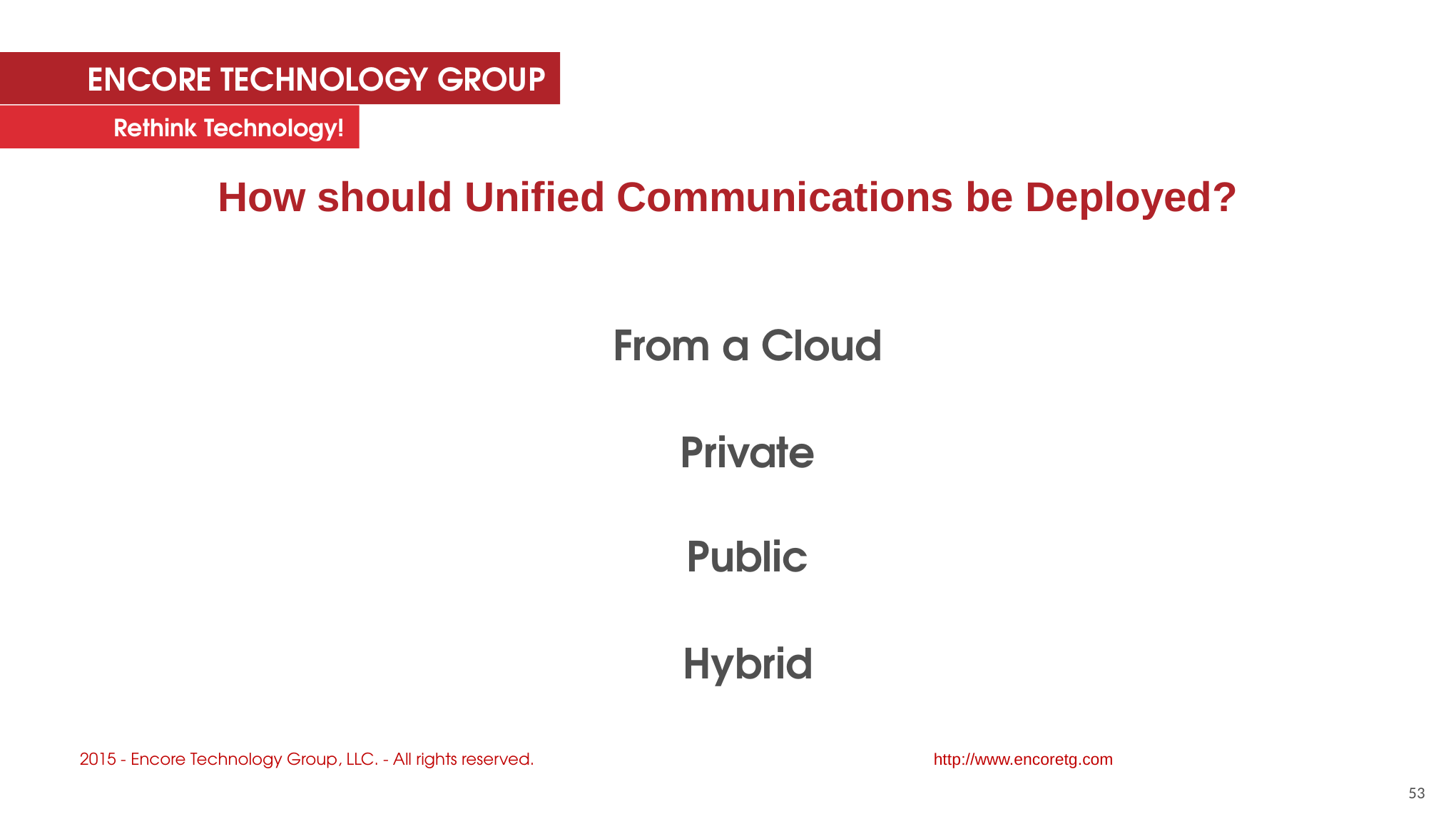

ENCORE TECHNOLOGY GROUP
Rethink Technology!
How should Unified Communications be Deployed?
From a Cloud

Private
Public

Hybrid
http://www.encoretg.com
2015 - Encore Technology Group, LLC. - All rights reserved.
53